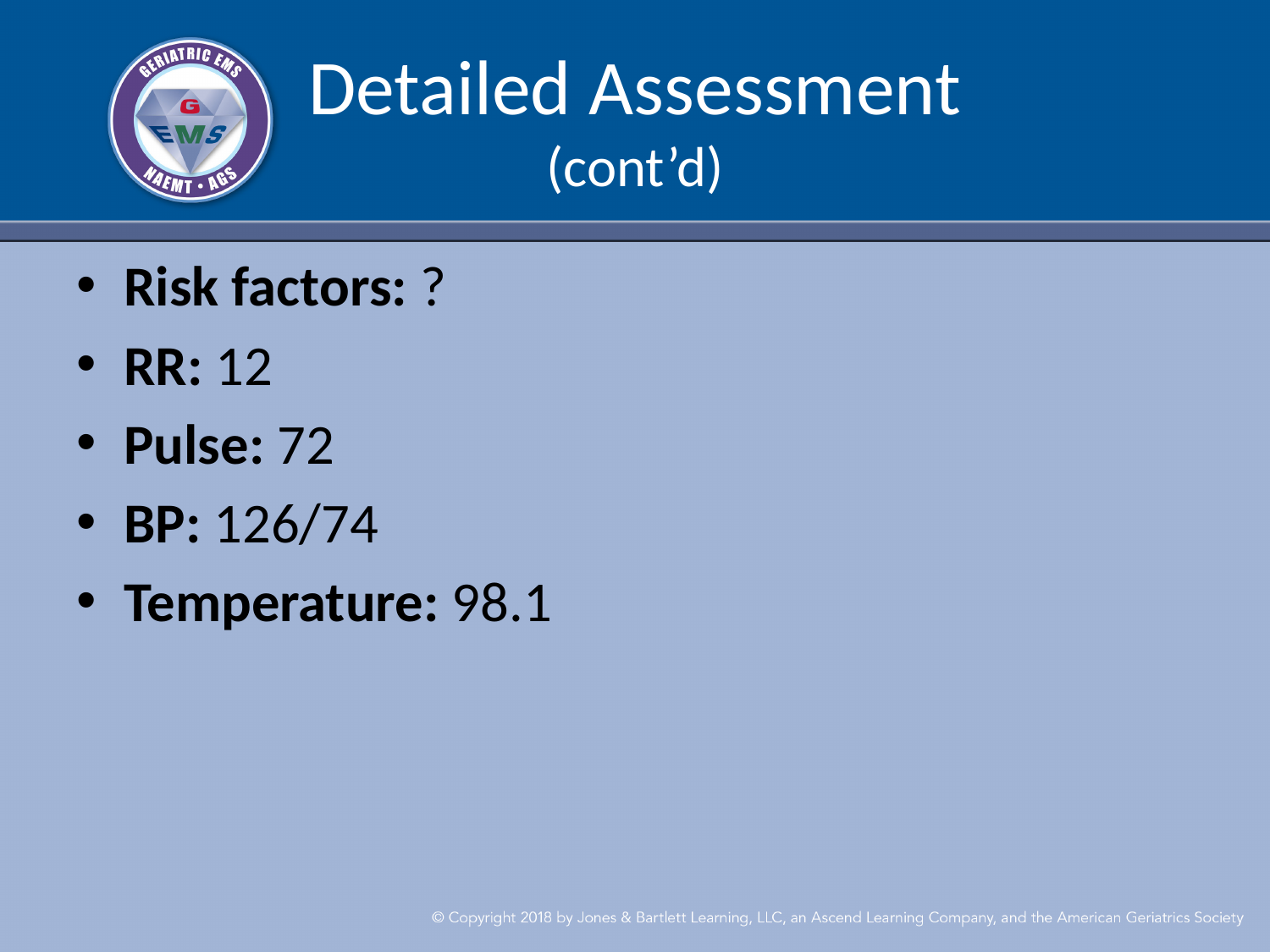

# Detailed Assessment (cont’d)
Risk factors: ?
RR: 12
Pulse: 72
BP: 126/74
Temperature: 98.1